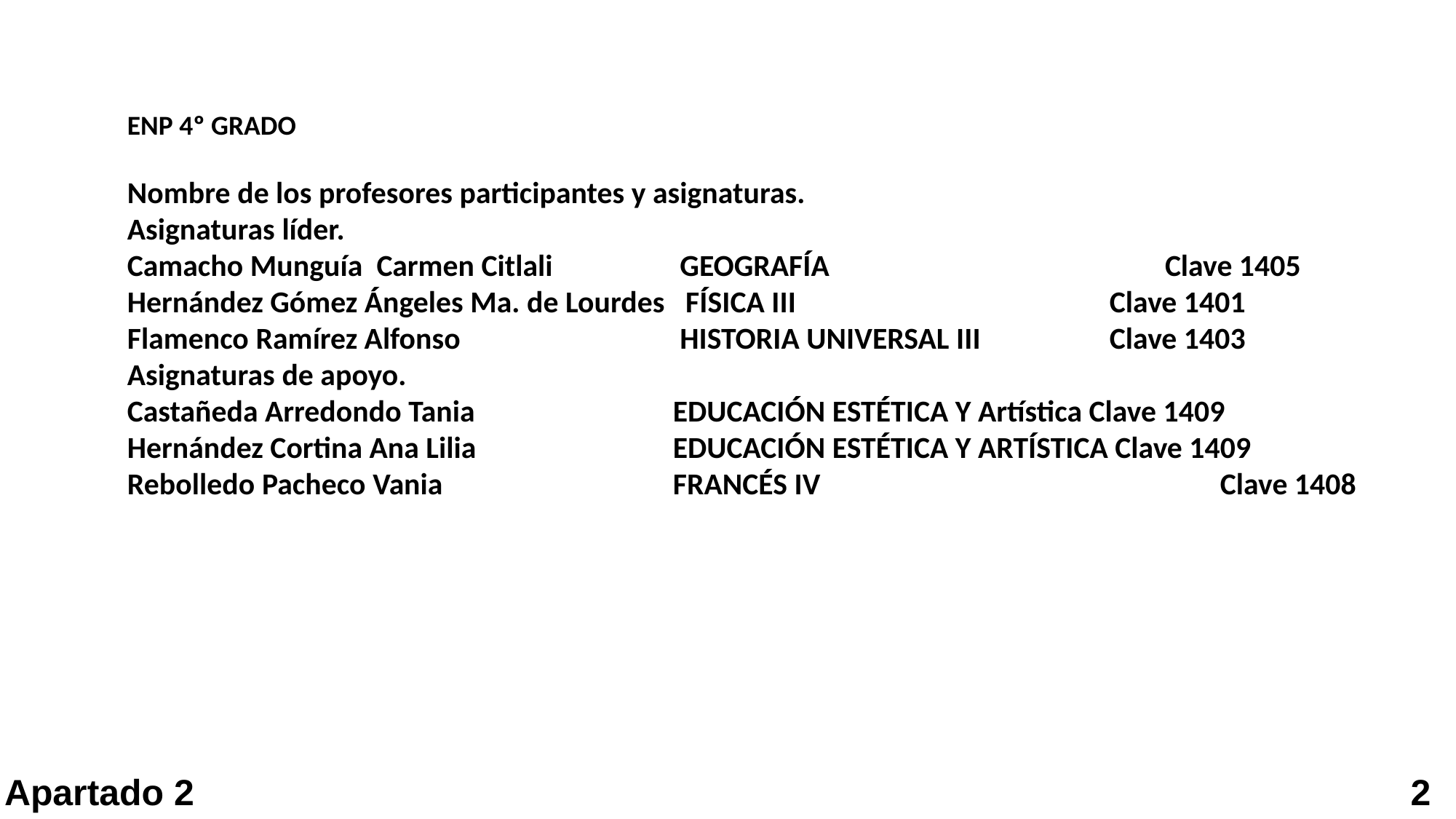

ENP 4º GRADO

Nombre de los profesores participantes y asignaturas.
Asignaturas líder.
Camacho Munguía  Carmen Citlali 		 GEOGRAFÍA			        Clave 1405
Hernández Gómez Ángeles Ma. de Lourdes   FÍSICA III			Clave 1401
Flamenco Ramírez Alfonso 		 HISTORIA UNIVERSAL III		Clave 1403
Asignaturas de apoyo.
Castañeda Arredondo Tania 		EDUCACIÓN ESTÉTICA Y Artística Clave 1409
Hernández Cortina Ana Lilia		EDUCACIÓN ESTÉTICA Y ARTÍSTICA Clave 1409
Rebolledo Pacheco Vania 			FRANCÉS IV			                Clave 1408

 Apartado 2
2